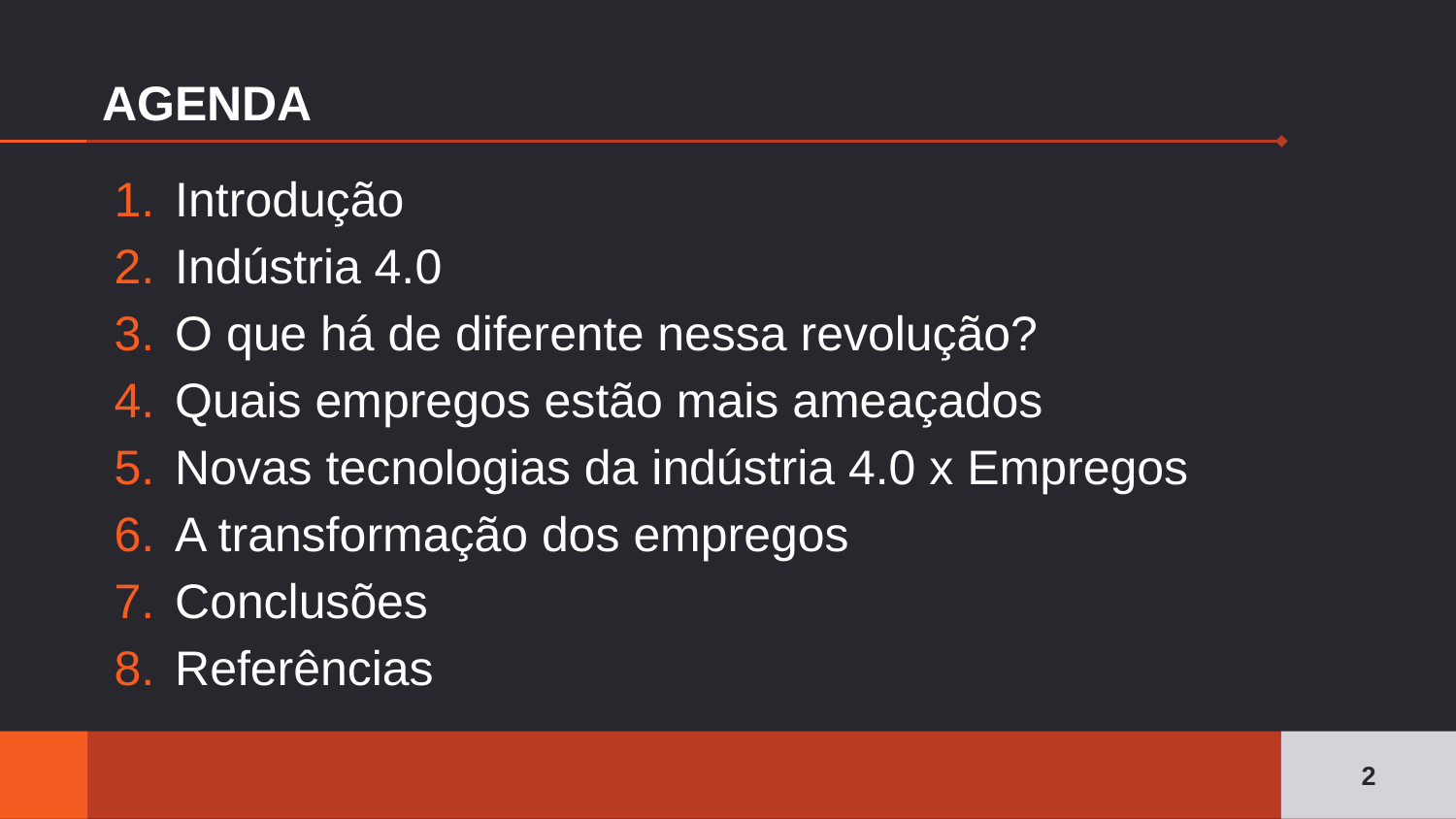

# AGENDA
Introdução
Indústria 4.0
O que há de diferente nessa revolução?
Quais empregos estão mais ameaçados
Novas tecnologias da indústria 4.0 x Empregos
A transformação dos empregos
Conclusões
Referências
2